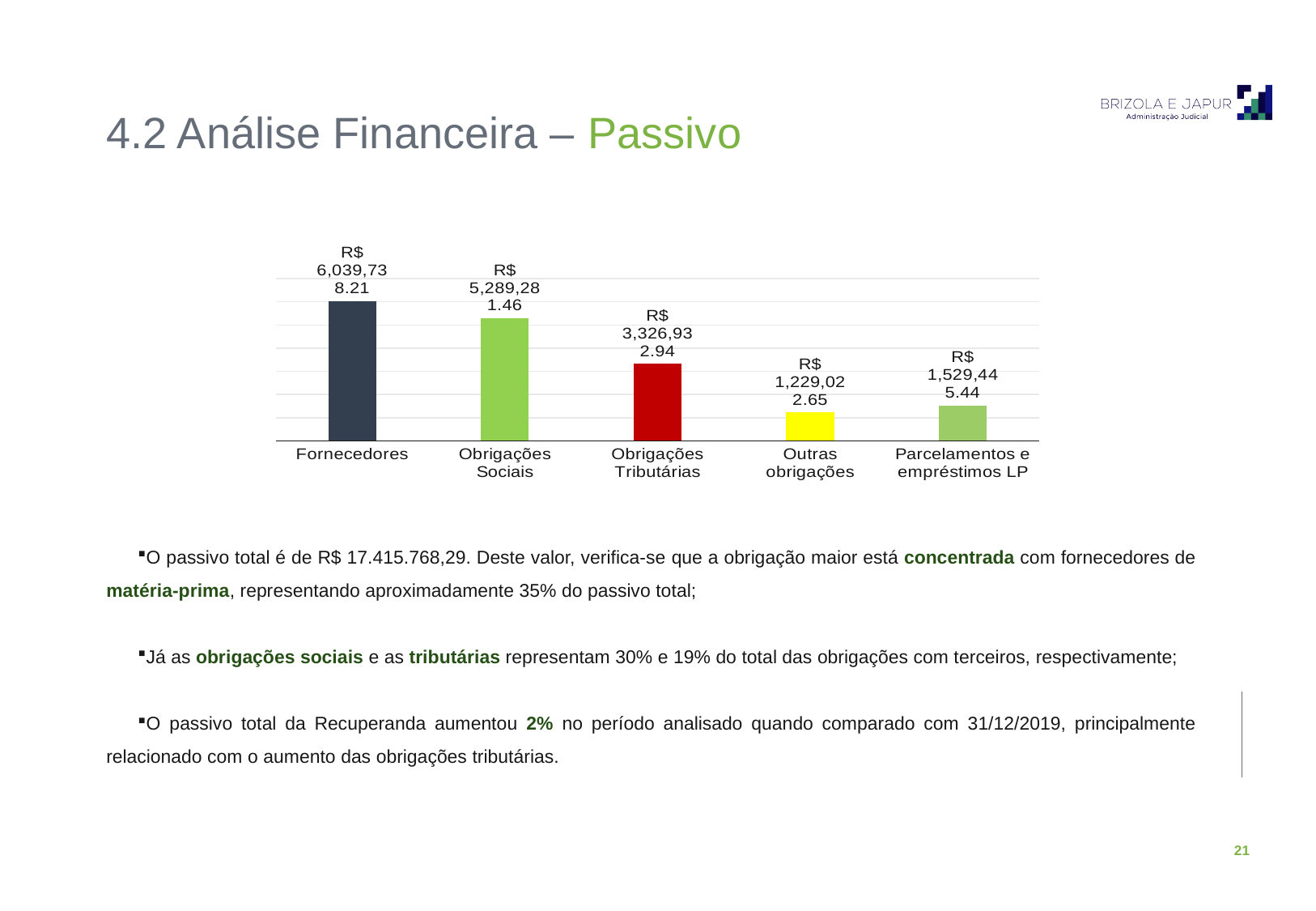

4.2 Análise Financeira – Passivo

### Chart

| Category |  |
|---|---|
| Fornecedores | 6039738.21 |
| Obrigações Sociais | 5289281.46 |
| Obrigações Tributárias | 3326932.94 |
| Outras obrigações | 1229022.65 |
| Parcelamentos e empréstimos LP | 1529445.44 |
O passivo total é de R$ 17.415.768,29. Deste valor, verifica-se que a obrigação maior está concentrada com fornecedores de matéria-prima, representando aproximadamente 35% do passivo total;

Já as obrigações sociais e as tributárias representam 30% e 19% do total das obrigações com terceiros, respectivamente;

O passivo total da Recuperanda aumentou 2% no período analisado quando comparado com 31/12/2019, principalmente relacionado com o aumento das obrigações tributárias.